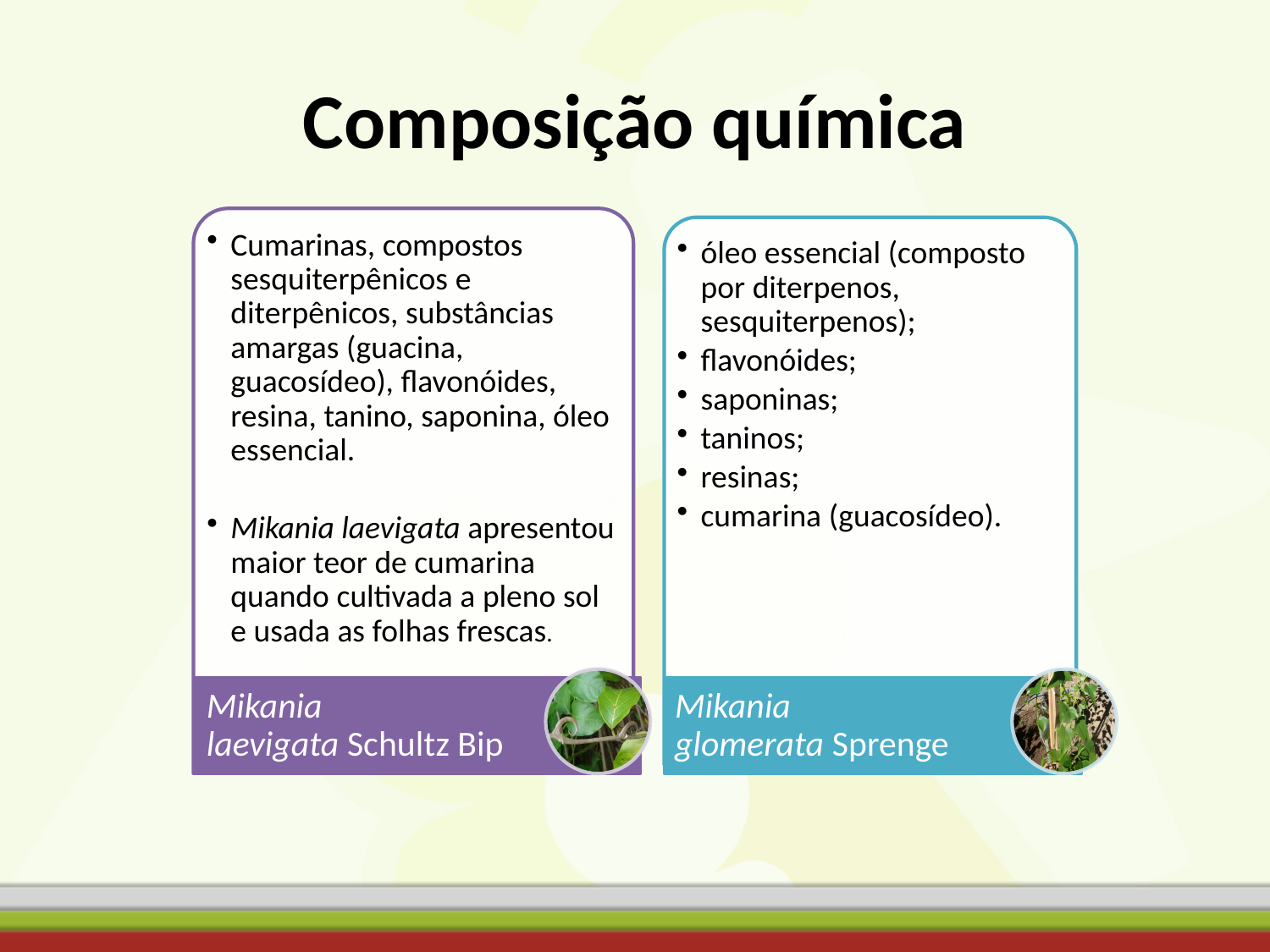

# Composição química
Cumarinas, compostos sesquiterpênicos e diterpênicos, substâncias amargas (guacina, guacosídeo), flavonóides, resina, tanino, saponina, óleo essencial.

Mikania laevigata apresentou maior teor de cumarina quando cultivada a pleno sol e usada as folhas frescas.
Mikania laevigata Schultz Bip
óleo essencial (composto por diterpenos, sesquiterpenos);
flavonóides;
saponinas;
taninos;
resinas;
cumarina (guacosídeo).
Mikania glomerata Sprenge